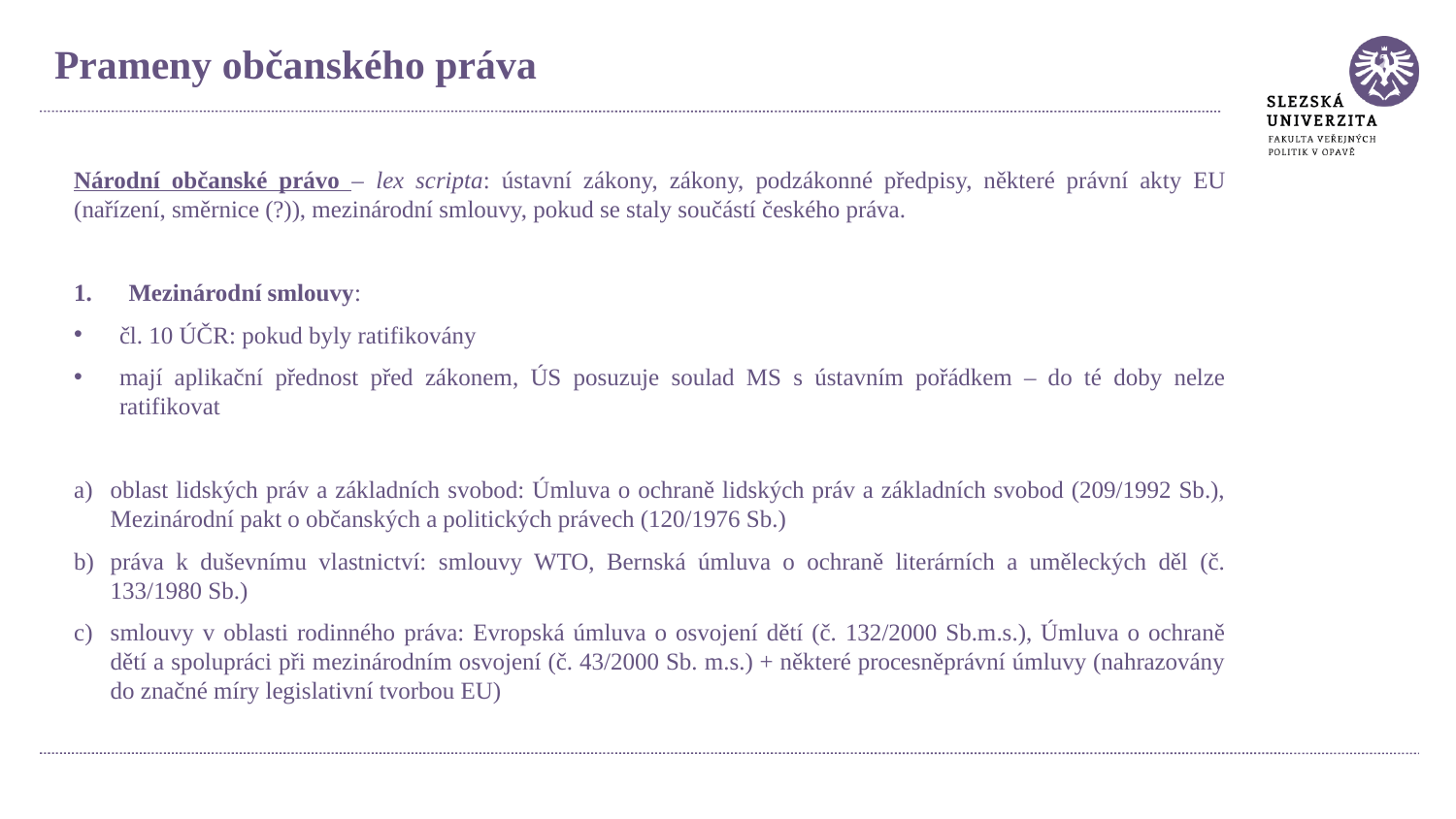

Prameny občanského práva
Národní občanské právo – lex scripta: ústavní zákony, zákony, podzákonné předpisy, některé právní akty EU (nařízení, směrnice (?)), mezinárodní smlouvy, pokud se staly součástí českého práva.

Mezinárodní smlouvy:
čl. 10 ÚČR: pokud byly ratifikovány
mají aplikační přednost před zákonem, ÚS posuzuje soulad MS s ústavním pořádkem – do té doby nelze ratifikovat

oblast lidských práv a základních svobod: Úmluva o ochraně lidských práv a základních svobod (209/1992 Sb.), Mezinárodní pakt o občanských a politických právech (120/1976 Sb.)
práva k duševnímu vlastnictví: smlouvy WTO, Bernská úmluva o ochraně literárních a uměleckých děl (č. 133/1980 Sb.)
smlouvy v oblasti rodinného práva: Evropská úmluva o osvojení dětí (č. 132/2000 Sb.m.s.), Úmluva o ochraně dětí a spolupráci při mezinárodním osvojení (č. 43/2000 Sb. m.s.) + některé procesněprávní úmluvy (nahrazovány do značné míry legislativní tvorbou EU)